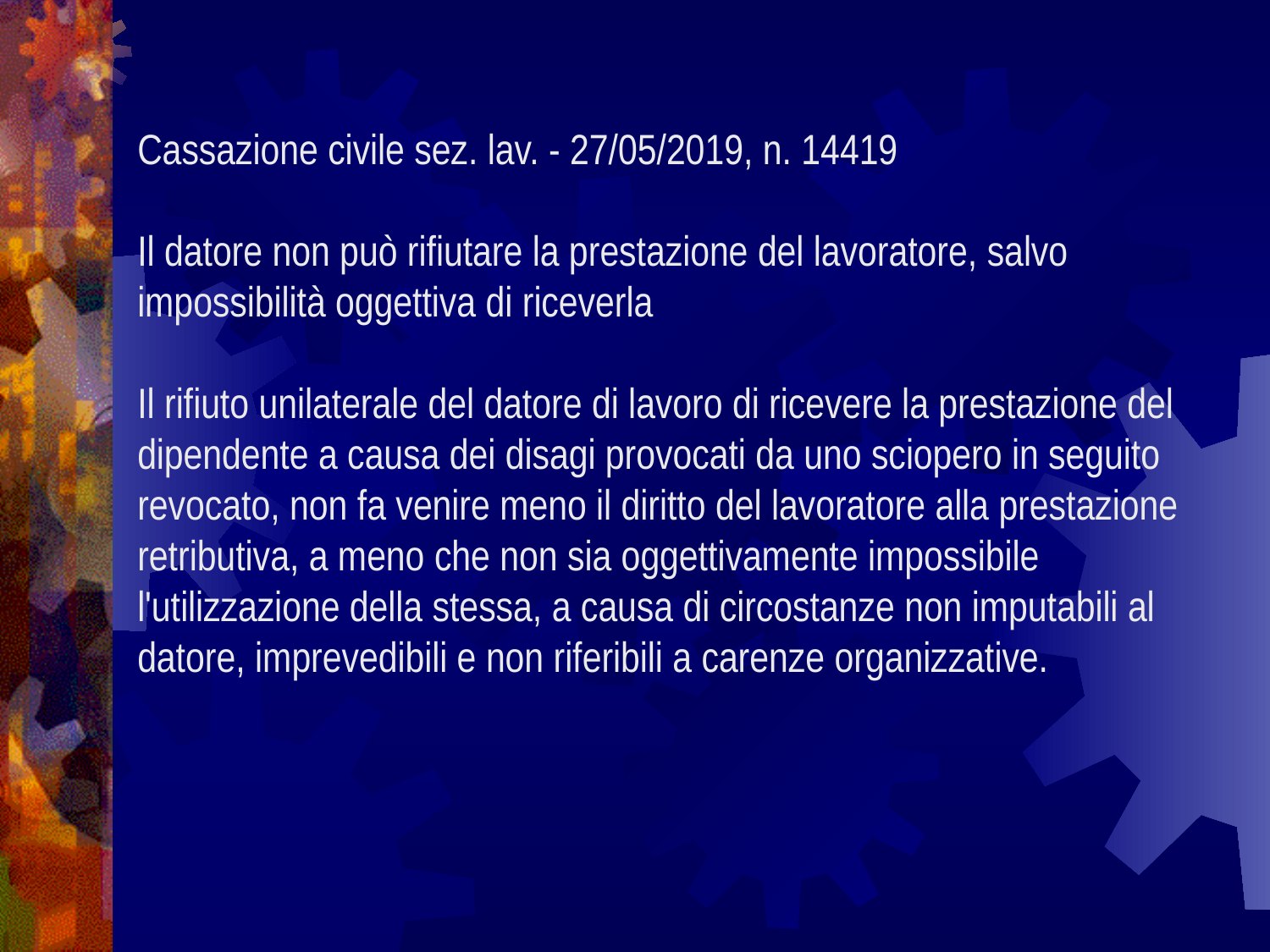

Cassazione civile sez. lav. - 27/05/2019, n. 14419

Il datore non può rifiutare la prestazione del lavoratore, salvo impossibilità oggettiva di riceverla

Il rifiuto unilaterale del datore di lavoro di ricevere la prestazione del dipendente a causa dei disagi provocati da uno sciopero in seguito revocato, non fa venire meno il diritto del lavoratore alla prestazione retributiva, a meno che non sia oggettivamente impossibile l'utilizzazione della stessa, a causa di circostanze non imputabili al datore, imprevedibili e non riferibili a carenze organizzative.